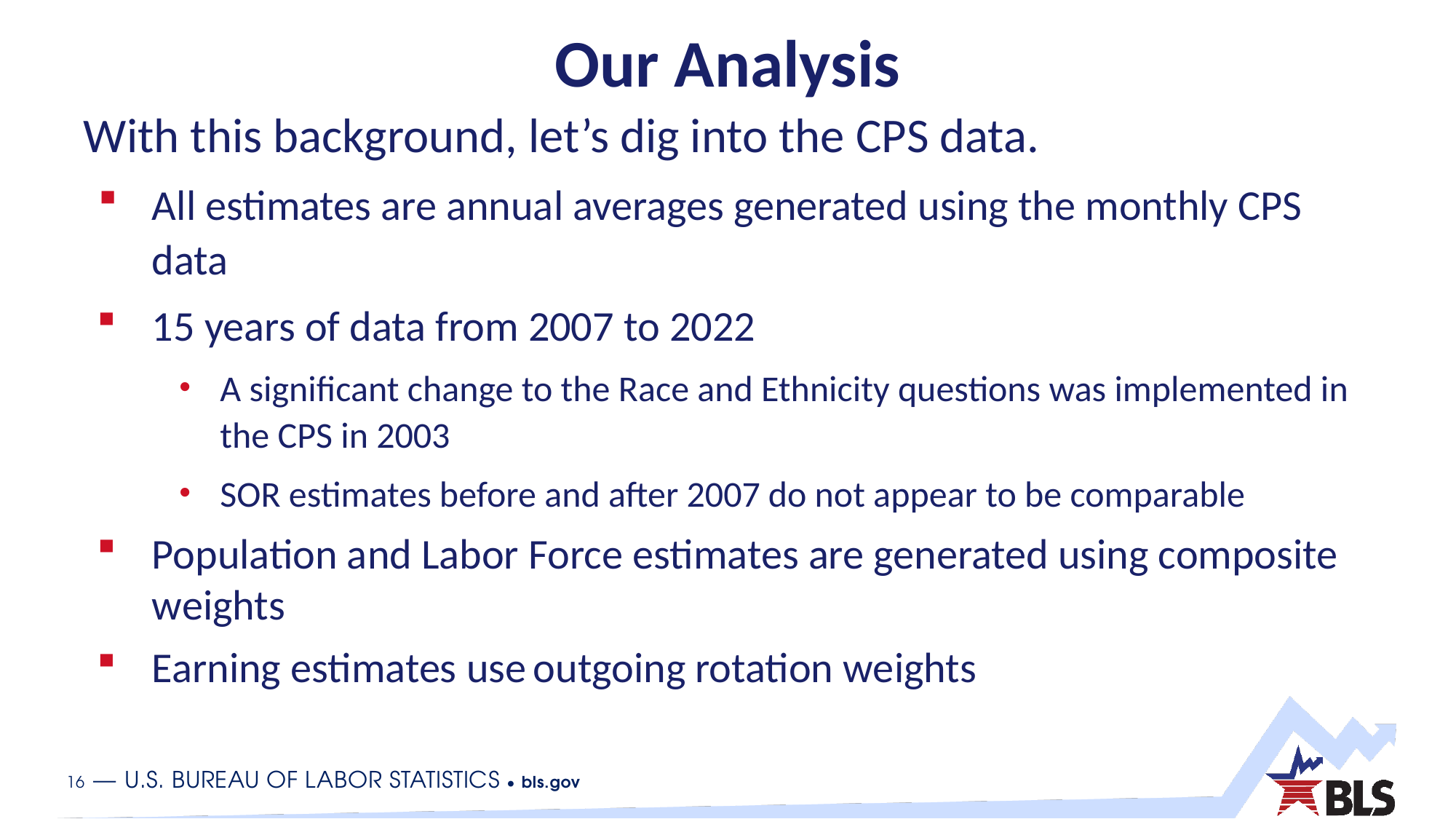

# Our Analysis
With this background, let’s dig into the CPS data.
All estimates are annual averages generated using the monthly CPS data
15 years of data from 2007 to 2022
A significant change to the Race and Ethnicity questions was implemented in the CPS in 2003
SOR estimates before and after 2007 do not appear to be comparable
Population and Labor Force estimates are generated using composite weights
Earning estimates use outgoing rotation weights